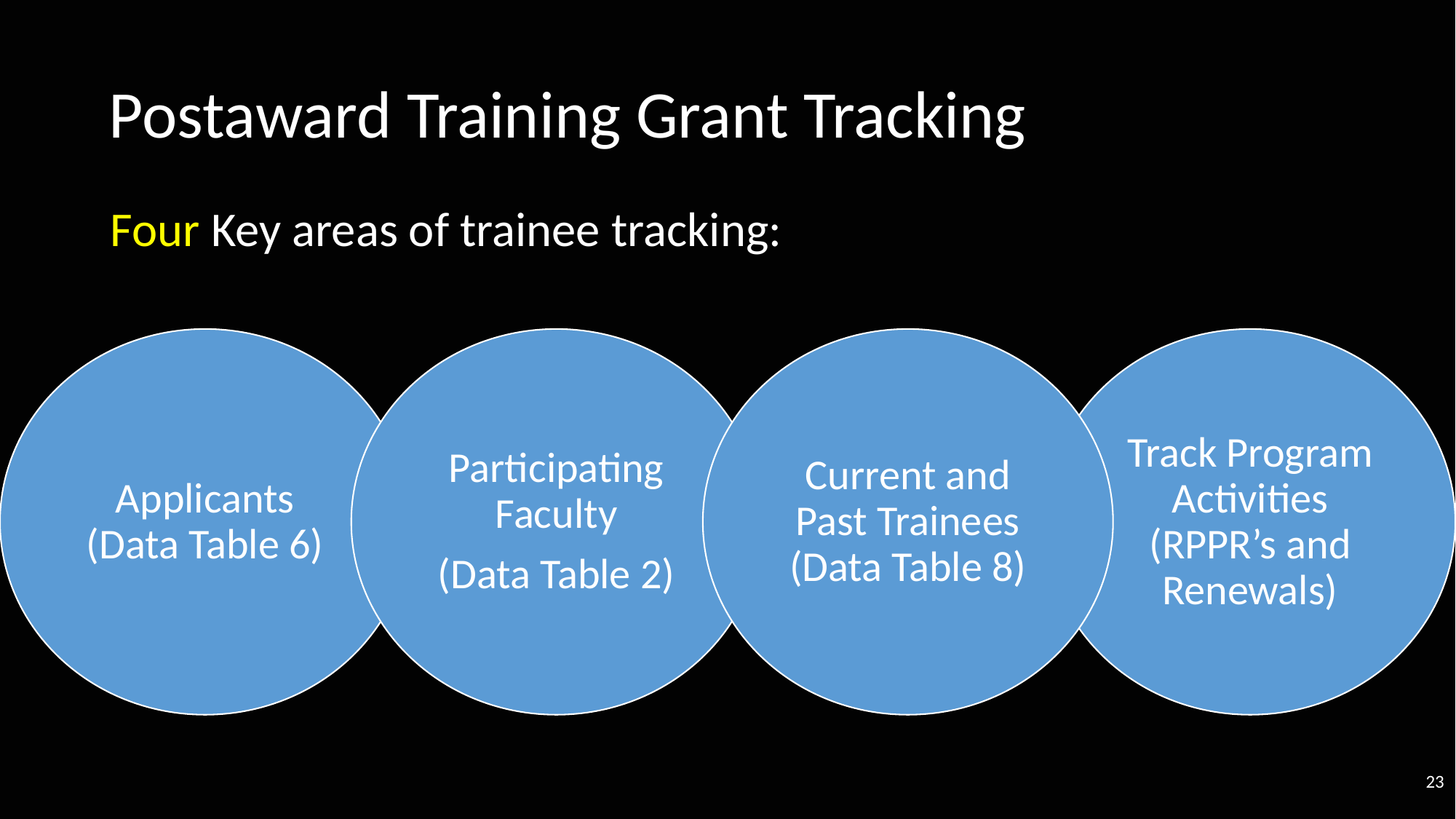

Postaward Training Grant Tracking
Four Key areas of trainee tracking:
Applicants (Data Table 6)
Participating Faculty
(Data Table 2)
Current and Past Trainees (Data Table 8)
Track Program Activities (RPPR’s and Renewals)
23